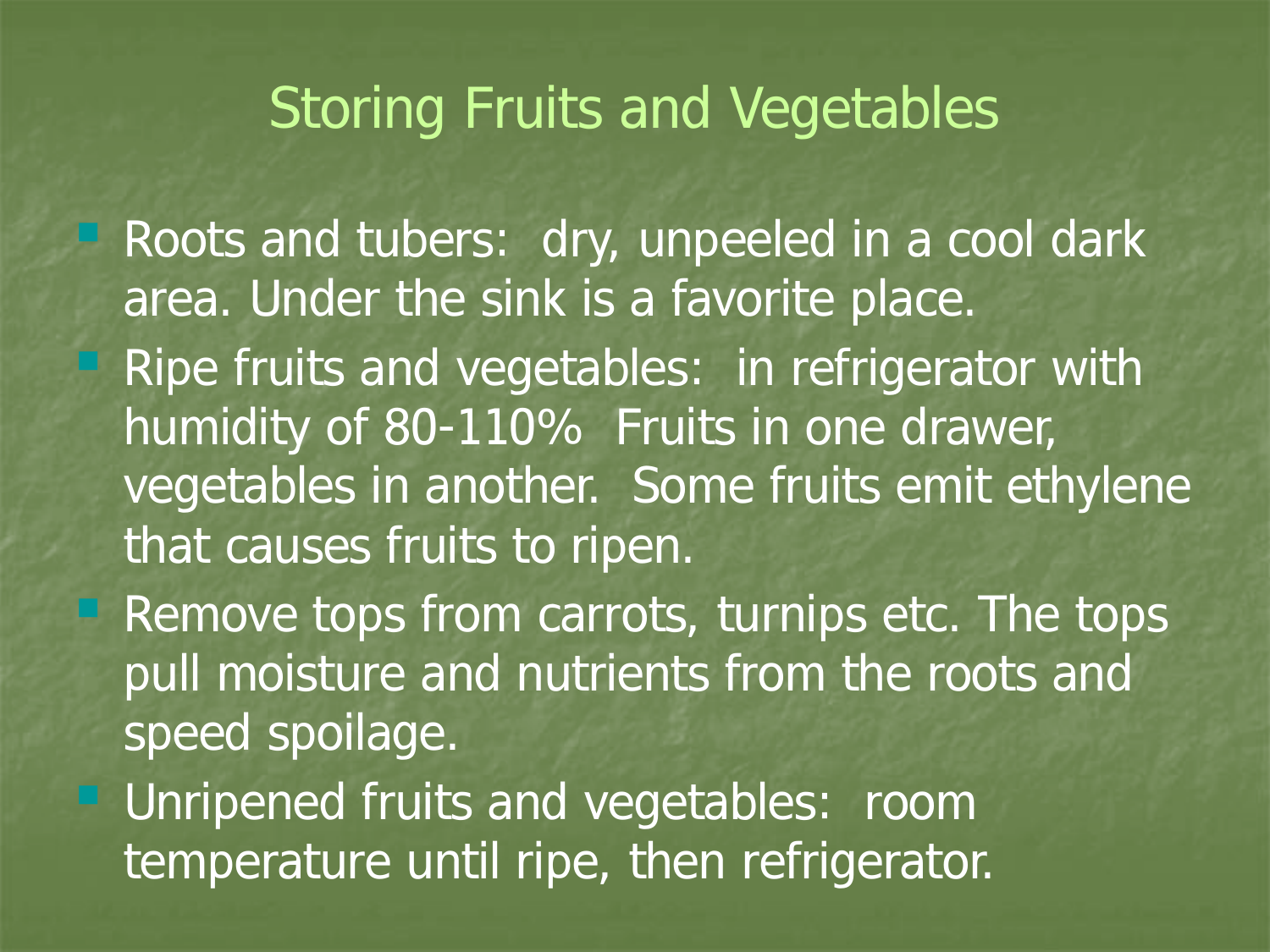

# Storing Fruits and Vegetables
Roots and tubers:  dry, unpeeled in a cool dark area. Under the sink is a favorite place.
Ripe fruits and vegetables:  in refrigerator with humidity of 80-110%  Fruits in one drawer, vegetables in another.  Some fruits emit ethylene that causes fruits to ripen.
Remove tops from carrots, turnips etc. The tops pull moisture and nutrients from the roots and speed spoilage.
Unripened fruits and vegetables:  room temperature until ripe, then refrigerator.